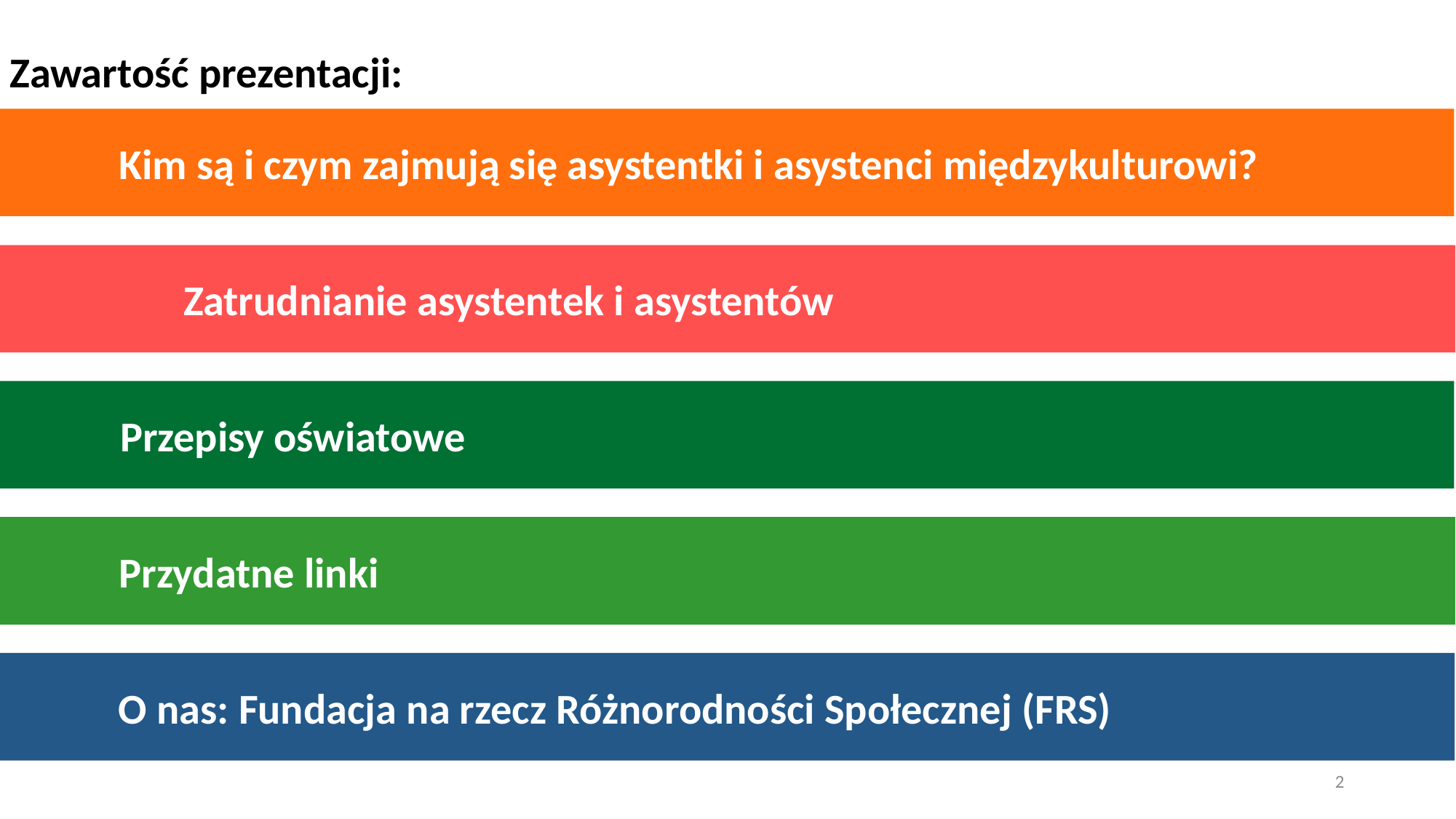

Zawartość prezentacji:
	Kim są i czym zajmują się asystentki i asystenci międzykulturowi?
	 Zatrudnianie asystentek i asystentów
	Przepisy oświatowe
	Przydatne linki
	O nas: Fundacja na rzecz Różnorodności Społecznej (FRS)
2